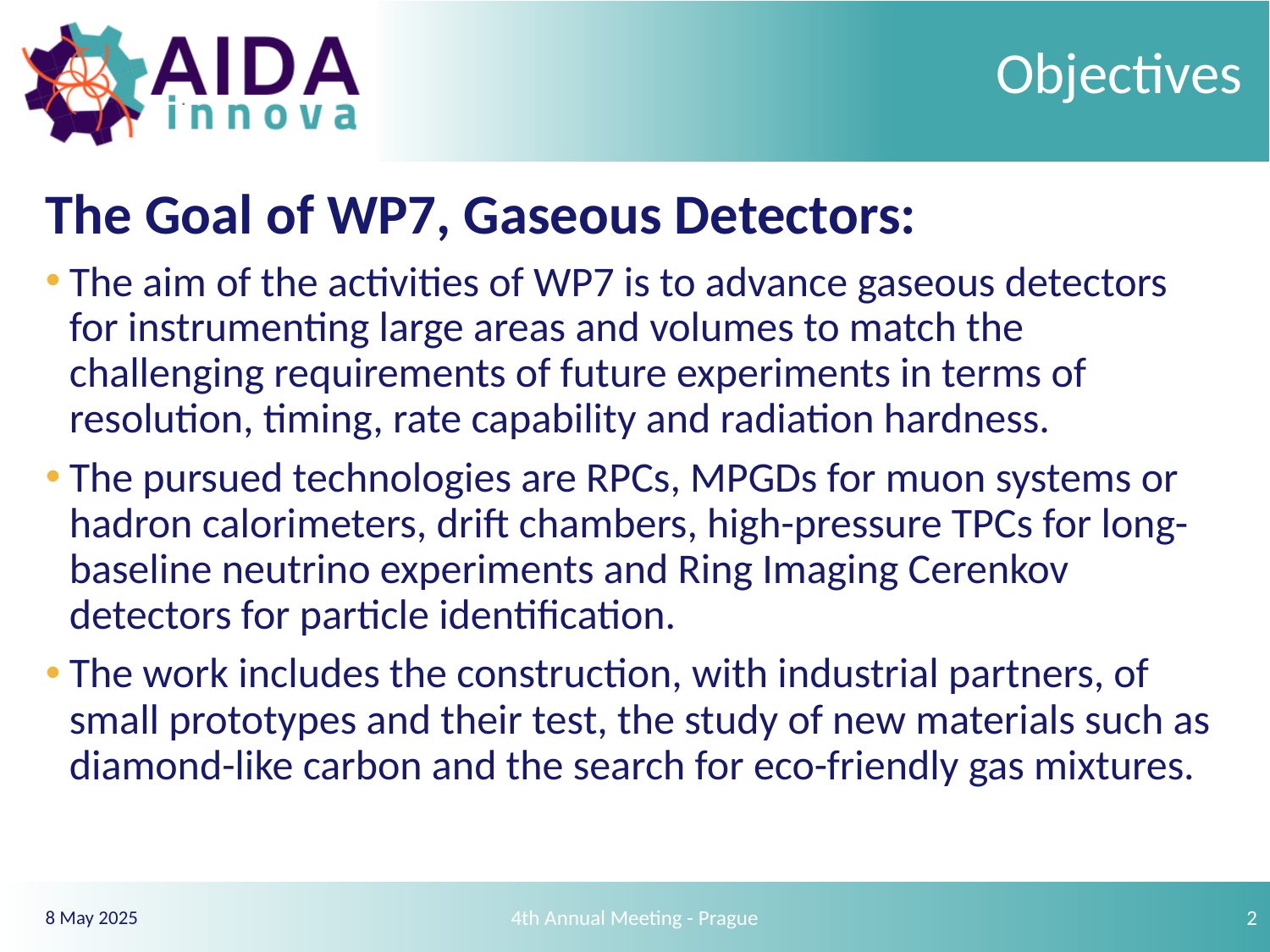

# Objectives
The Goal of WP7, Gaseous Detectors:
The aim of the activities of WP7 is to advance gaseous detectors for instrumenting large areas and volumes to match the challenging requirements of future experiments in terms of resolution, timing, rate capability and radiation hardness.
The pursued technologies are RPCs, MPGDs for muon systems or hadron calorimeters, drift chambers, high-pressure TPCs for long-baseline neutrino experiments and Ring Imaging Cerenkov detectors for particle identification.
The work includes the construction, with industrial partners, of small prototypes and their test, the study of new materials such as diamond-like carbon and the search for eco-friendly gas mixtures.

4th Annual Meeting - Prague
2
8 May 2025